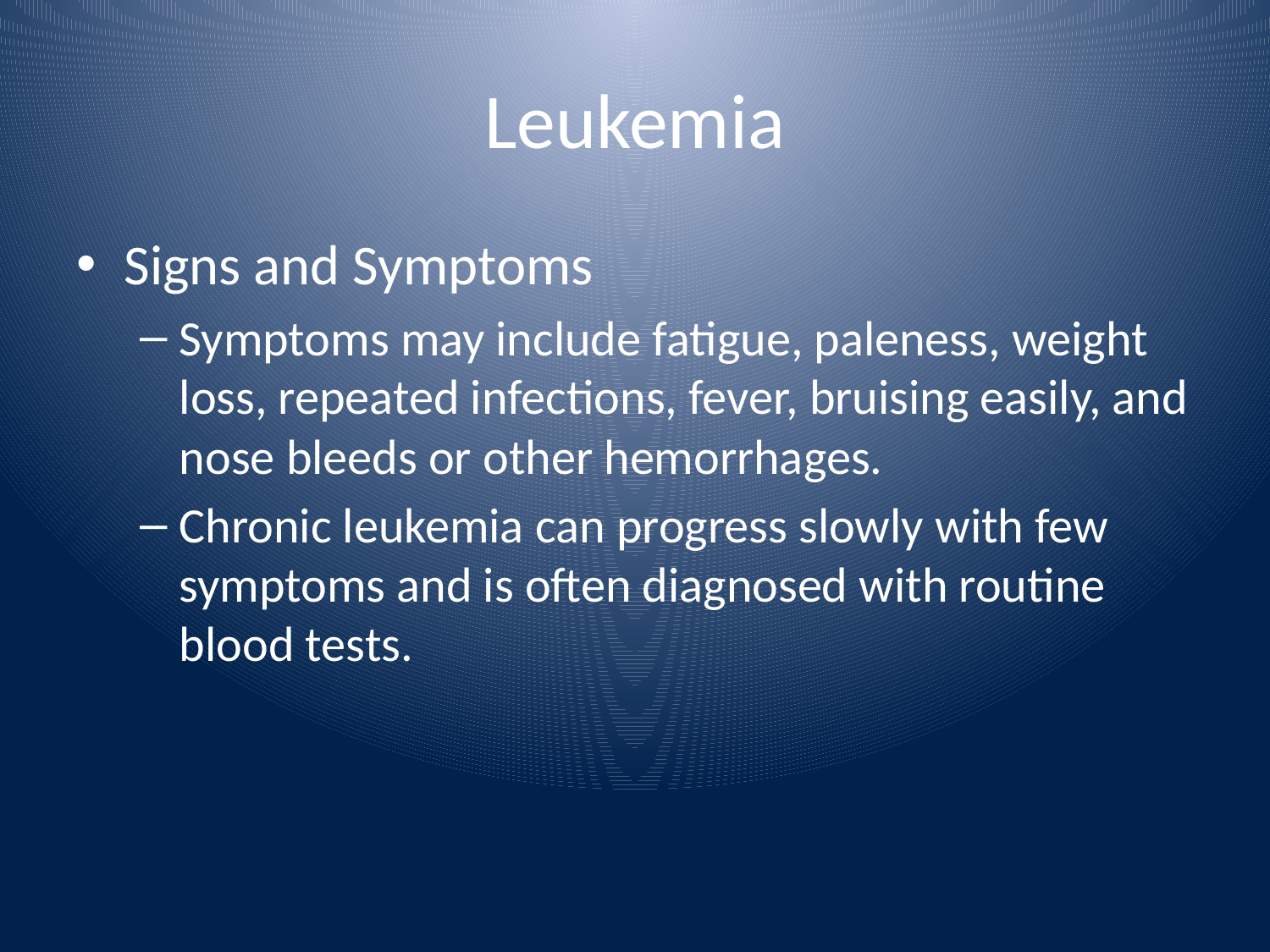

# Leukemia
Signs and Symptoms
Symptoms may include fatigue, paleness, weight loss, repeated infections, fever, bruising easily, and nose bleeds or other hemorrhages.
Chronic leukemia can progress slowly with few symptoms and is often diagnosed with routine blood tests.